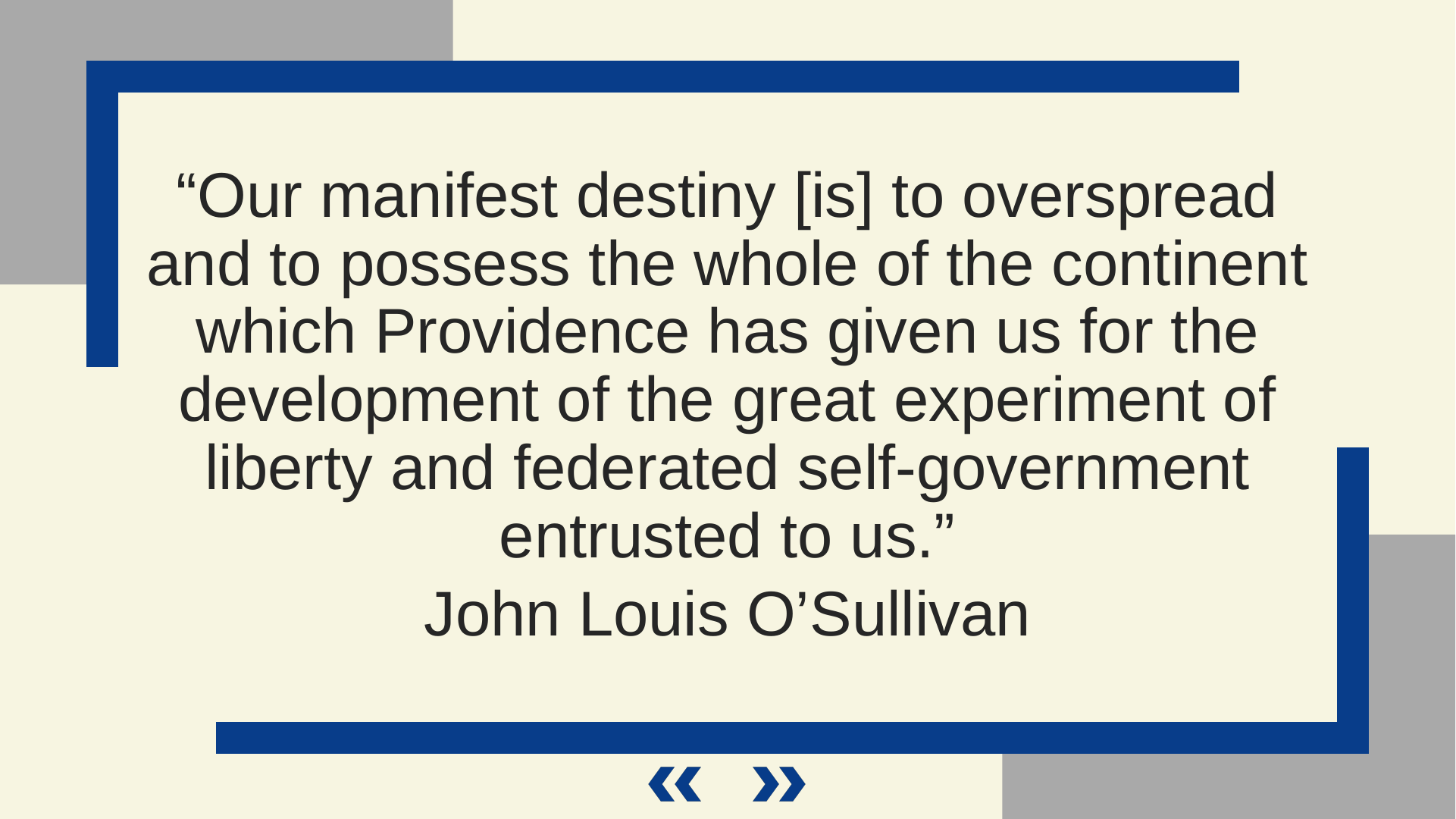

“Our manifest destiny [is] to overspread and to possess the whole of the continent which Providence has given us for the development of the great experiment of liberty and federated self-government entrusted to us.”
John Louis O’Sullivan